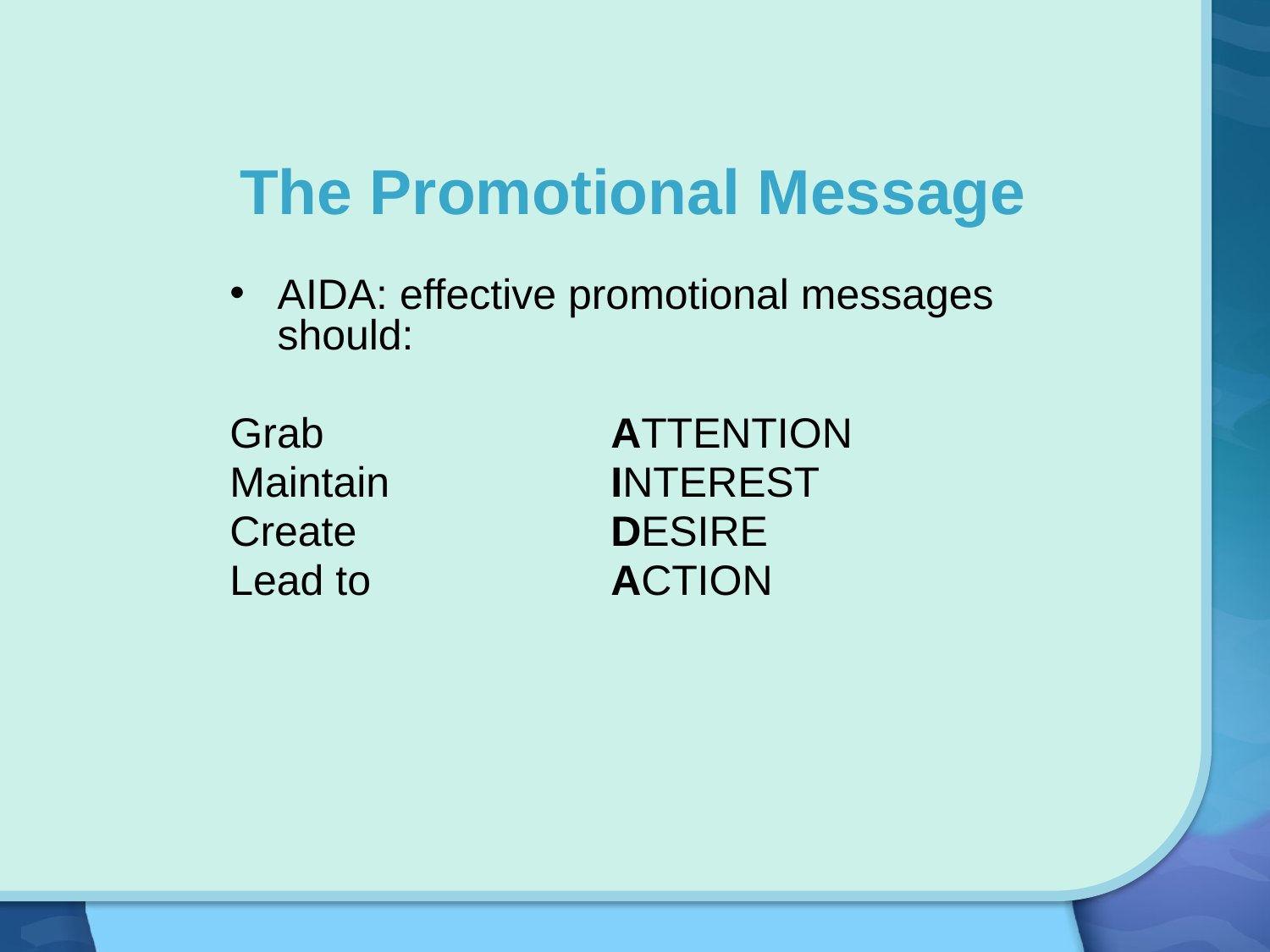

The Promotional Message
AIDA: effective promotional messages should:

Grab			ATTENTION
Maintain		INTEREST
Create 		DESIRE
Lead to 		ACTION